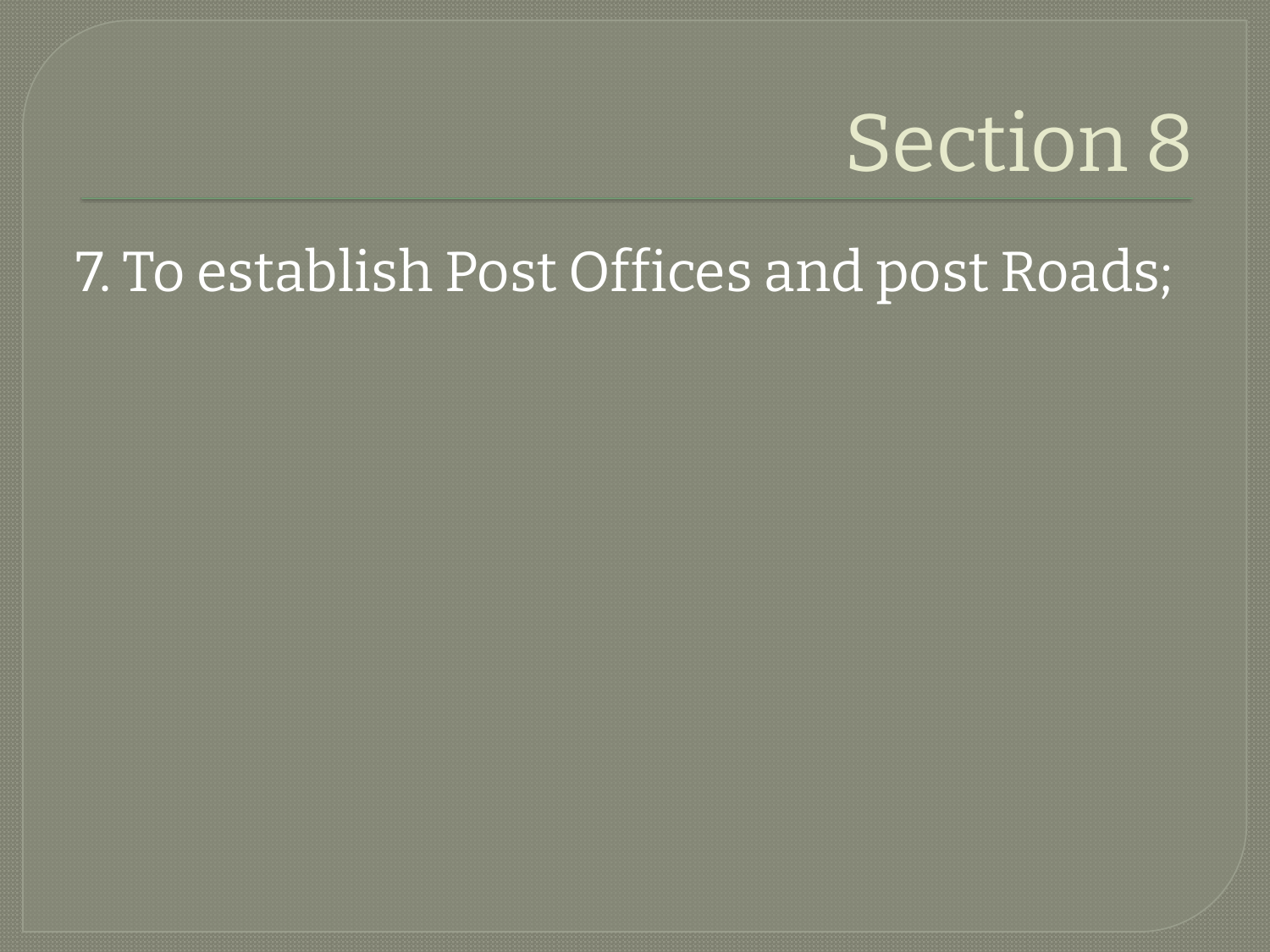

# Section 8
7. To establish Post Offices and post Roads;